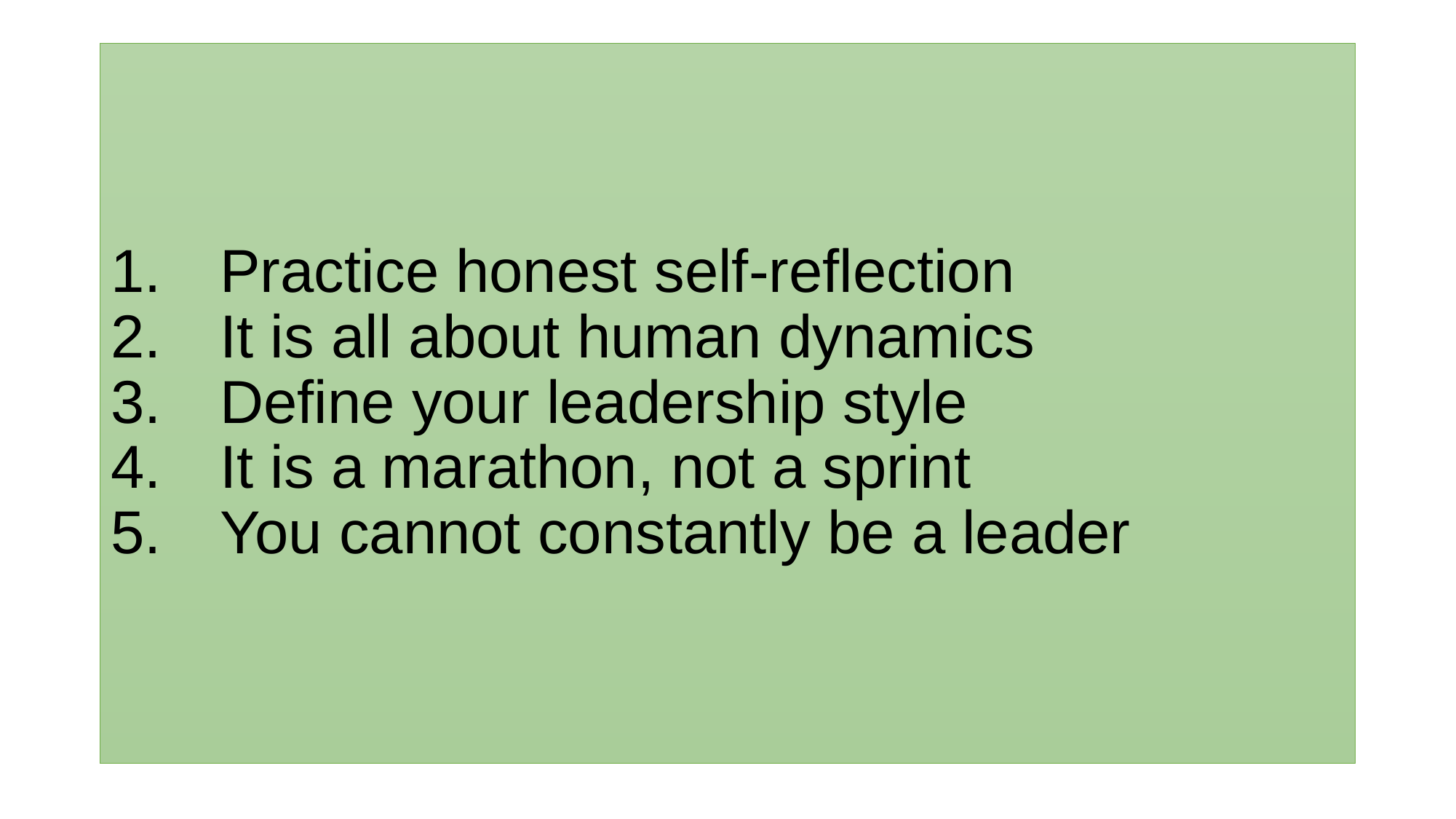

# 1. 	Practice honest self-reflection 2. 	It is all about human dynamics 3. 	Define your leadership style 4. 	It is a marathon, not a sprint 5. 	You cannot constantly be a leader